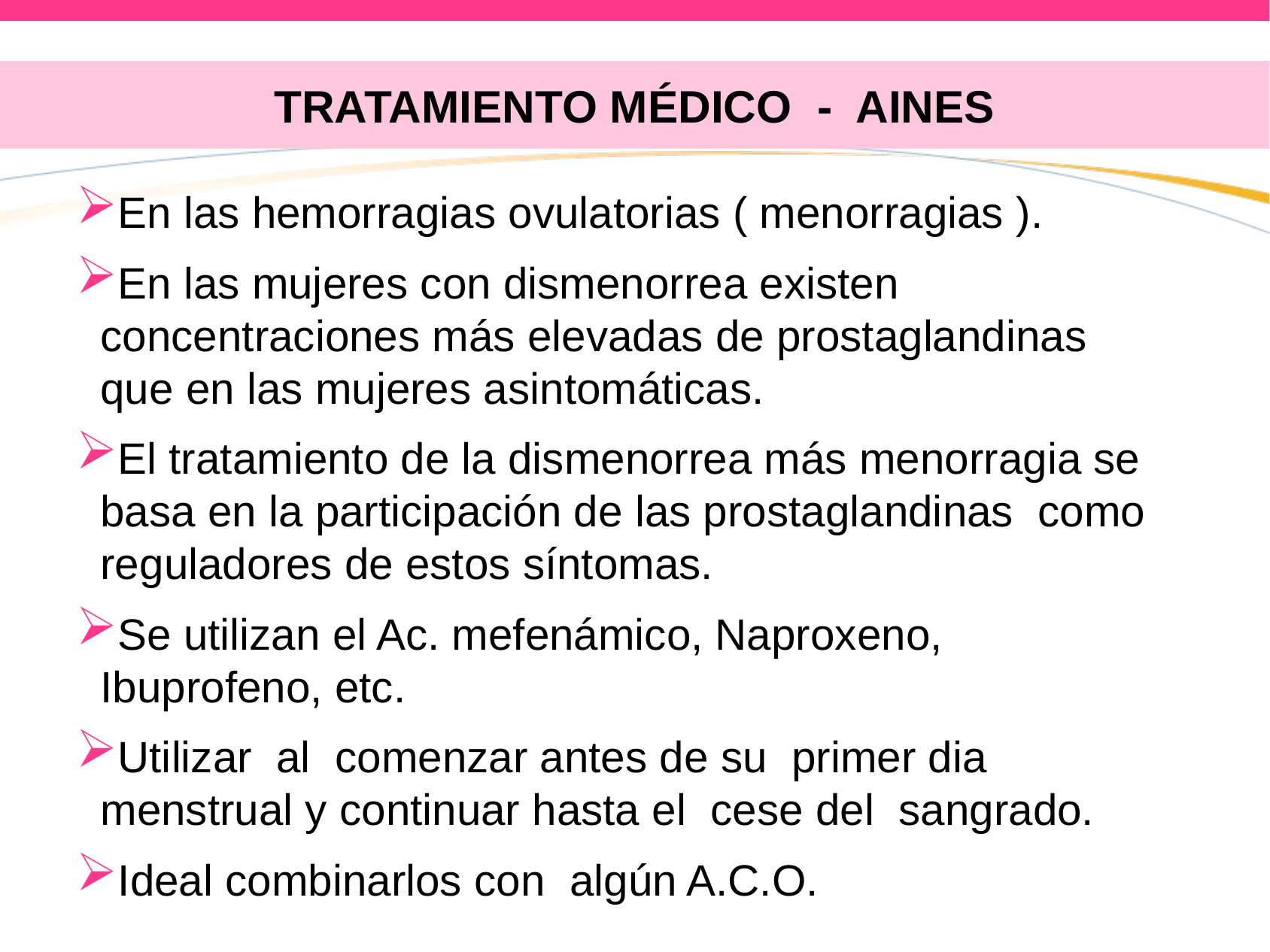

# TRATAMIENTO MÉDICO  -  AINES
En las hemorragias ovulatorias ( menorragias ).
En las mujeres con dismenorrea existen  concentraciones más elevadas de prostaglandinas  que en las mujeres asintomáticas.
El tratamiento de la dismenorrea más menorragia se basa en la participación de las prostaglandinas  como reguladores de estos síntomas.
Se utilizan el Ac. mefenámico, Naproxeno,   Ibuprofeno, etc.
Utilizar  al  comenzar antes de su  primer dia menstrual y continuar hasta el  cese del  sangrado.
Ideal combinarlos con  algún A.C.O.